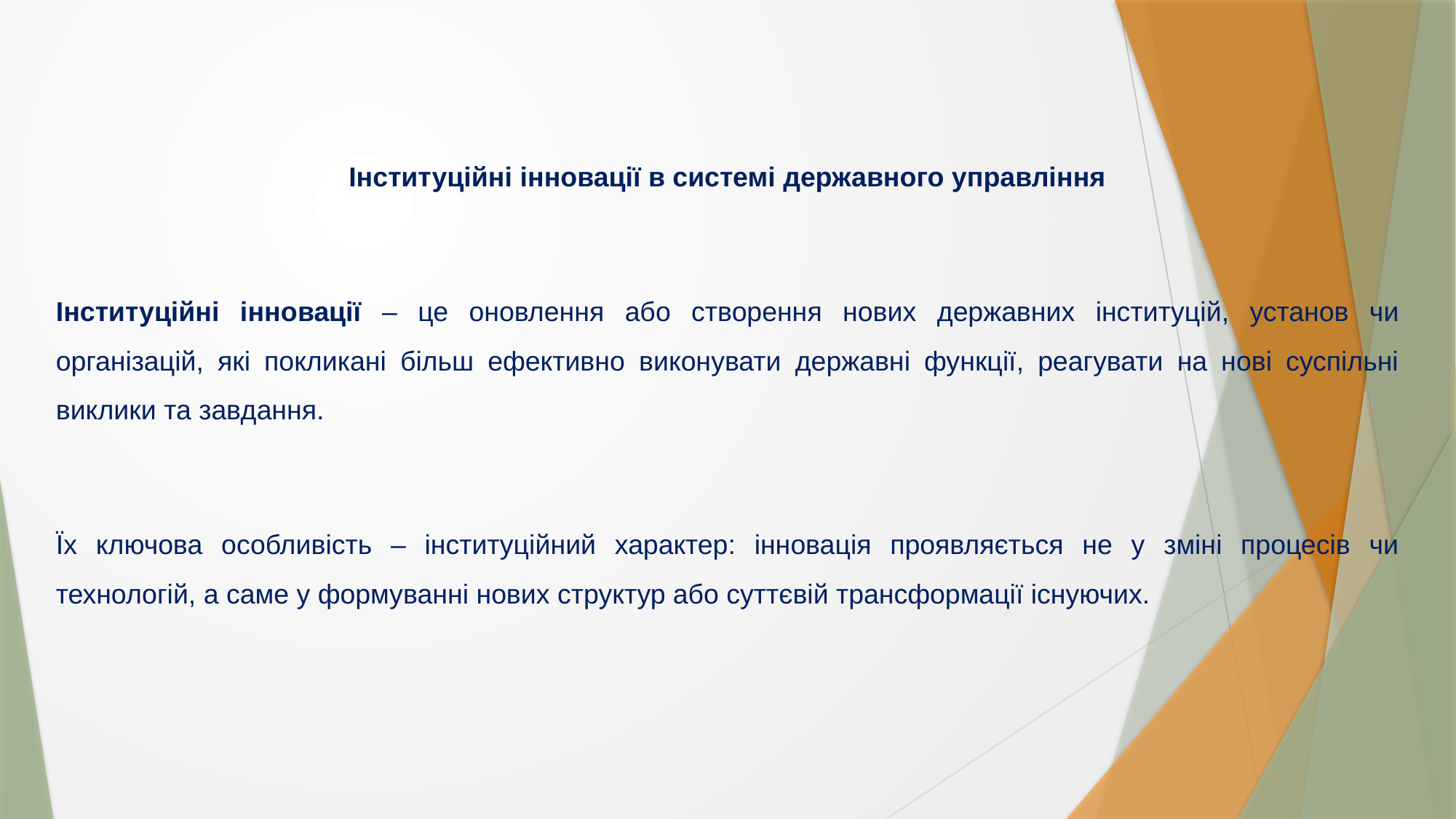

Інституційні інновації в системі державного управління

Інституційні інновації – це оновлення або створення нових державних інституцій, установ чи організацій, які покликані більш ефективно виконувати державні функції, реагувати на нові суспільні виклики та завдання.

Їх ключова особливість – інституційний характер: інновація проявляється не у зміні процесів чи технологій, а саме у формуванні нових структур або суттєвій трансформації існуючих.